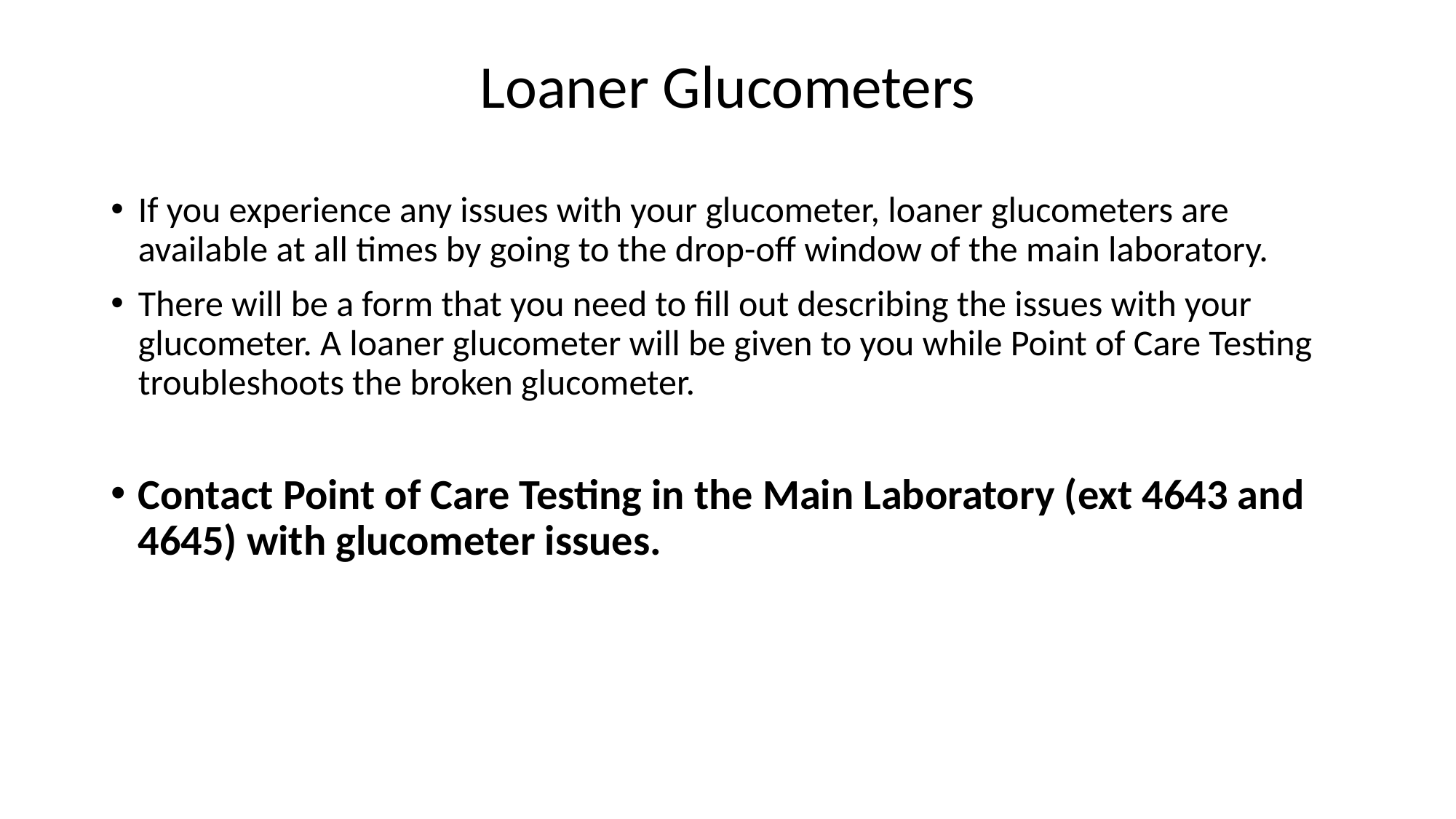

# Loaner Glucometers
If you experience any issues with your glucometer, loaner glucometers are available at all times by going to the drop-off window of the main laboratory.
There will be a form that you need to fill out describing the issues with your glucometer. A loaner glucometer will be given to you while Point of Care Testing troubleshoots the broken glucometer.

Contact Point of Care Testing in the Main Laboratory (ext 4643 and 4645) with glucometer issues.